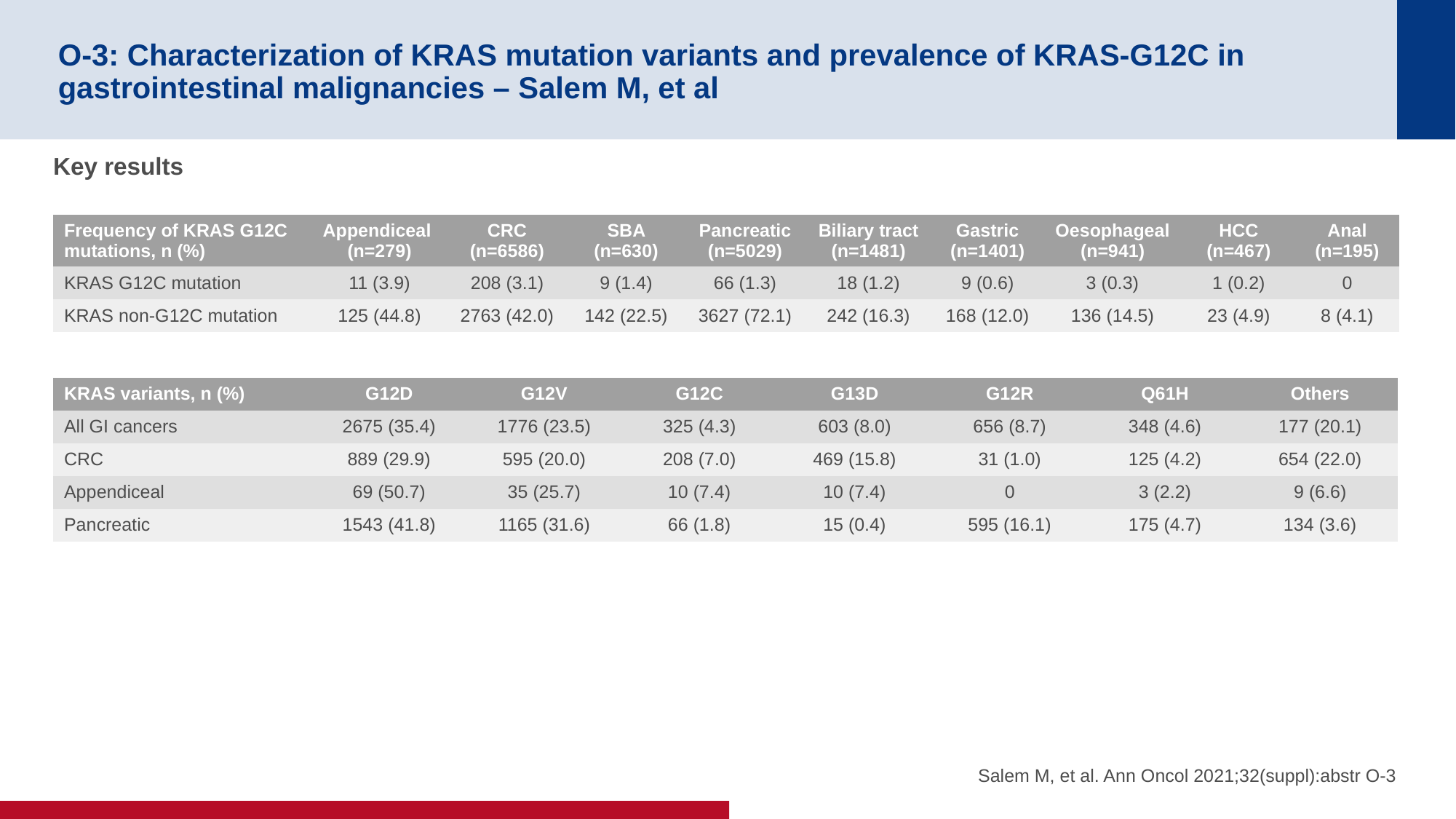

# O-3: Characterization of KRAS mutation variants and prevalence of KRAS-G12C in gastrointestinal malignancies – Salem M, et al
Key results
| Frequency of KRAS G12C mutations, n (%) | Appendiceal (n=279) | CRC (n=6586) | SBA (n=630) | Pancreatic (n=5029) | Biliary tract (n=1481) | Gastric (n=1401) | Oesophageal (n=941) | HCC (n=467) | Anal (n=195) |
| --- | --- | --- | --- | --- | --- | --- | --- | --- | --- |
| KRAS G12C mutation | 11 (3.9) | 208 (3.1) | 9 (1.4) | 66 (1.3) | 18 (1.2) | 9 (0.6) | 3 (0.3) | 1 (0.2) | 0 |
| KRAS non-G12C mutation | 125 (44.8) | 2763 (42.0) | 142 (22.5) | 3627 (72.1) | 242 (16.3) | 168 (12.0) | 136 (14.5) | 23 (4.9) | 8 (4.1) |
| KRAS variants, n (%) | G12D | G12V | G12C | G13D | G12R | Q61H | Others |
| --- | --- | --- | --- | --- | --- | --- | --- |
| All GI cancers | 2675 (35.4) | 1776 (23.5) | 325 (4.3) | 603 (8.0) | 656 (8.7) | 348 (4.6) | 177 (20.1) |
| CRC | 889 (29.9) | 595 (20.0) | 208 (7.0) | 469 (15.8) | 31 (1.0) | 125 (4.2) | 654 (22.0) |
| Appendiceal | 69 (50.7) | 35 (25.7) | 10 (7.4) | 10 (7.4) | 0 | 3 (2.2) | 9 (6.6) |
| Pancreatic | 1543 (41.8) | 1165 (31.6) | 66 (1.8) | 15 (0.4) | 595 (16.1) | 175 (4.7) | 134 (3.6) |
Salem M, et al. Ann Oncol 2021;32(suppl):abstr O-3